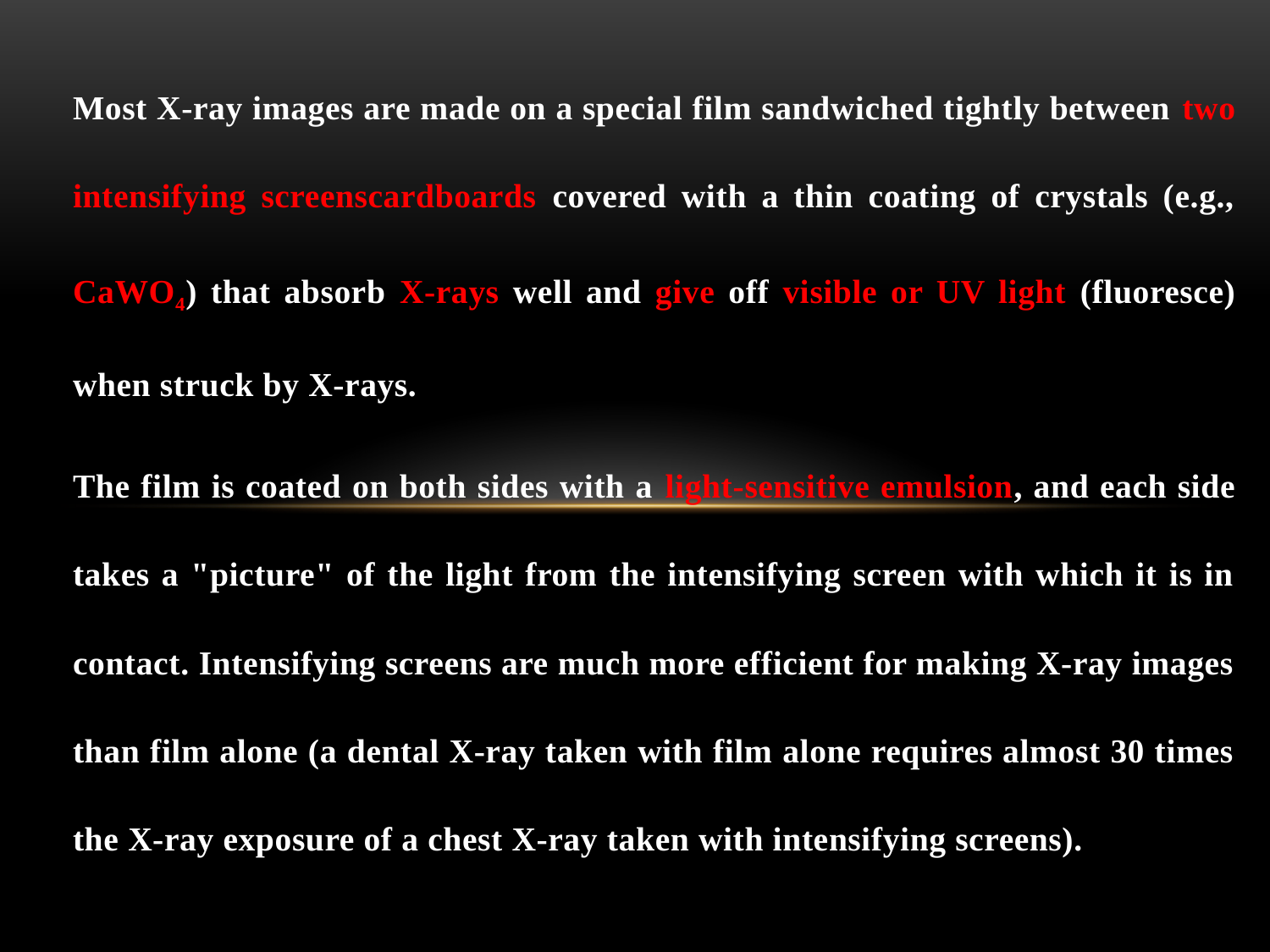

Most X-ray images are made on a special film sandwiched tightly between two intensifying screenscardboards covered with a thin coating of crystals (e.g., CaWO4) that absorb X-rays well and give off visible or UV light (fluoresce) when struck by X-rays.
The film is coated on both sides with a light-sensitive emulsion, and each side takes a "picture" of the light from the intensifying screen with which it is in contact. Intensifying screens are much more efficient for making X-ray images than film alone (a dental X-ray taken with film alone requires almost 30 times the X-ray exposure of a chest X-ray taken with intensifying screens).